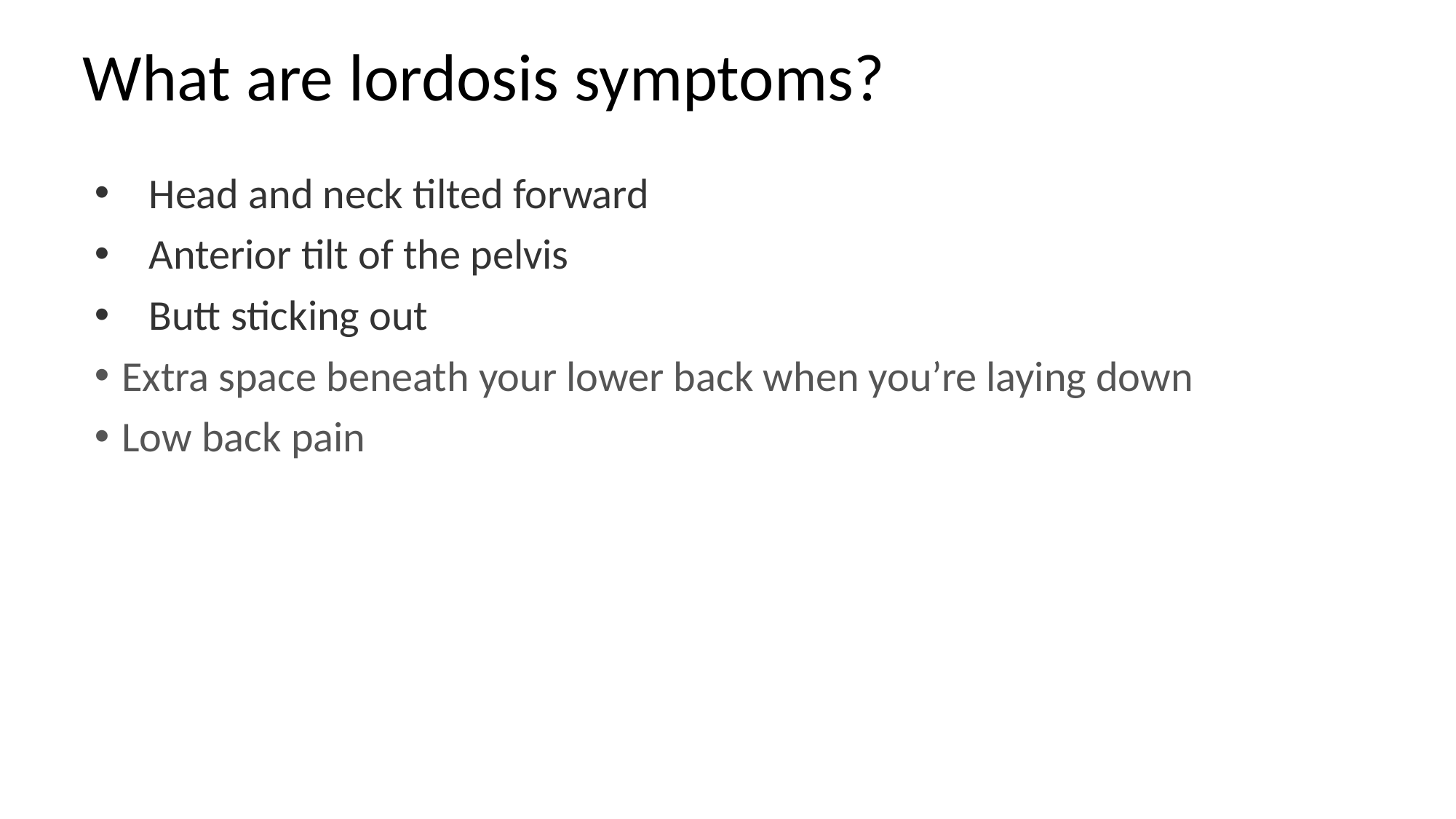

# What are lordosis symptoms?
Head and neck tilted forward
Anterior tilt of the pelvis
Butt sticking out
Extra space beneath your lower back when you’re laying down
Low back pain